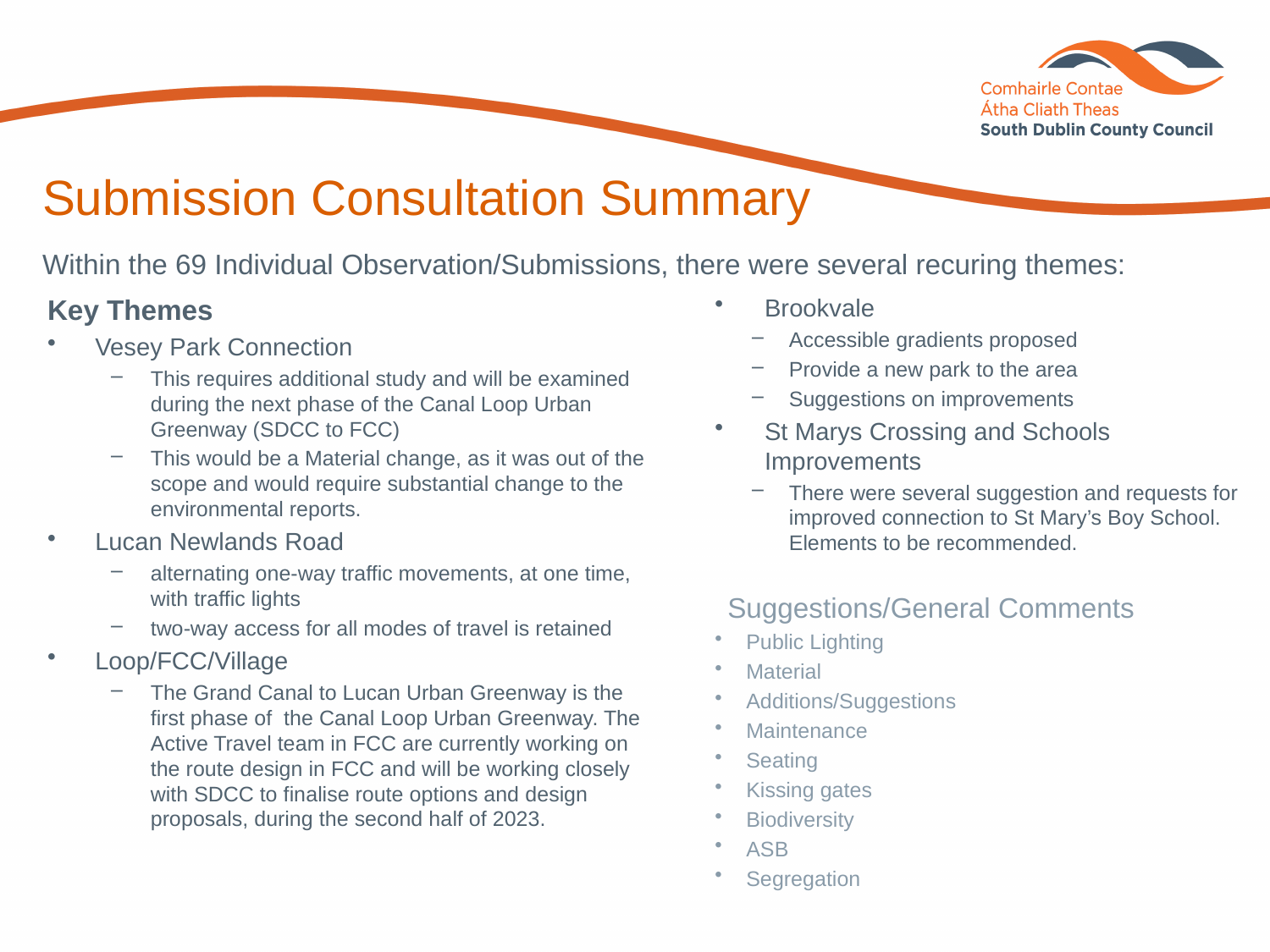

Submission Consultation Summary
Within the 69 Individual Observation/Submissions, there were several recuring themes:
Key Themes
Vesey Park Connection
This requires additional study and will be examined during the next phase of the Canal Loop Urban Greenway (SDCC to FCC)
This would be a Material change, as it was out of the scope and would require substantial change to the environmental reports.
Lucan Newlands Road
alternating one-way traffic movements, at one time, with traffic lights
two-way access for all modes of travel is retained
Loop/FCC/Village
The Grand Canal to Lucan Urban Greenway is the first phase of  the Canal Loop Urban Greenway. The Active Travel team in FCC are currently working on the route design in FCC and will be working closely with SDCC to finalise route options and design proposals, during the second half of 2023.

Brookvale
Accessible gradients proposed
Provide a new park to the area
Suggestions on improvements
St Marys Crossing and Schools Improvements
There were several suggestion and requests for improved connection to St Mary’s Boy School. Elements to be recommended.

Suggestions/General Comments
Public Lighting
Material
Additions/Suggestions
Maintenance
Seating
Kissing gates
Biodiversity
ASB
Segregation